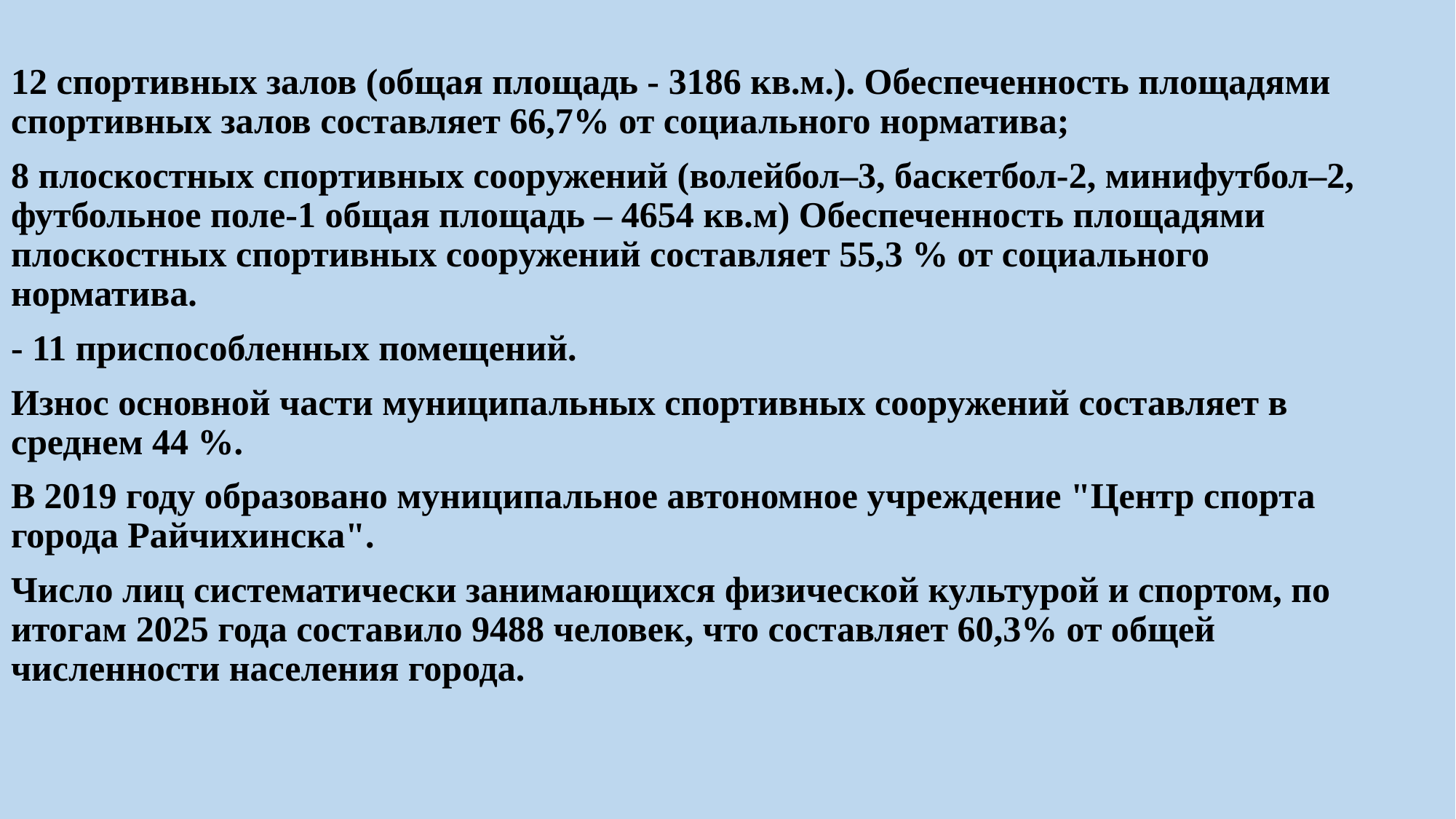

#
12 спортивных залов (общая площадь - 3186 кв.м.). Обеспеченность площадями спортивных залов составляет 66,7% от социального норматива;
8 плоскостных спортивных сооружений (волейбол–3, баскетбол-2, минифутбол–2, футбольное поле-1 общая площадь – 4654 кв.м) Обеспеченность площадями плоскостных спортивных сооружений составляет 55,3 % от социального норматива.
- 11 приспособленных помещений.
Износ основной части муниципальных спортивных сооружений составляет в среднем 44 %.
В 2019 году образовано муниципальное автономное учреждение "Центр спорта города Райчихинска".
Число лиц систематически занимающихся физической культурой и спортом, по итогам 2025 года составило 9488 человек, что составляет 60,3% от общей численности населения города.